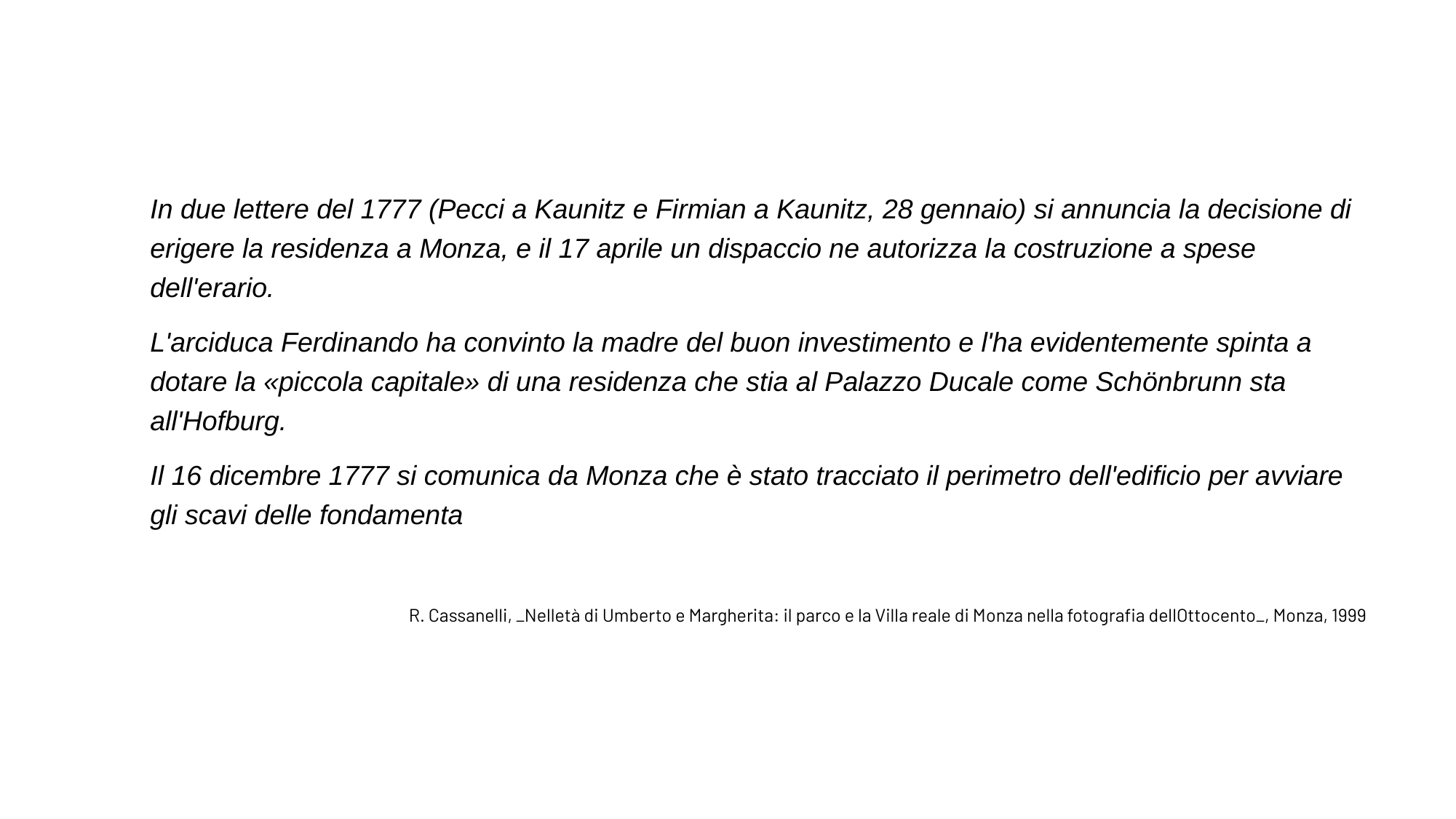

In due lettere del 1777 (Pecci a Kaunitz e Firmian a Kaunitz, 28 gennaio) si annuncia la decisione di erigere la residenza a Monza, e il 17 aprile un dispaccio ne autorizza la costruzione a spese dell'erario.
L'arciduca Ferdinando ha convinto la madre del buon investimento e l'ha evidentemente spinta a dotare la «piccola capitale» di una residenza che stia al Palazzo Ducale come Schönbrunn sta all'Hofburg.
Il 16 dicembre 1777 si comunica da Monza che è stato tracciato il perimetro dell'edificio per avviare gli scavi delle fondamenta

R. Cassanelli, _Nelletà di Umberto e Margherita: il parco e la Villa reale di Monza nella fotografia dellOttocento_, Monza, 1999